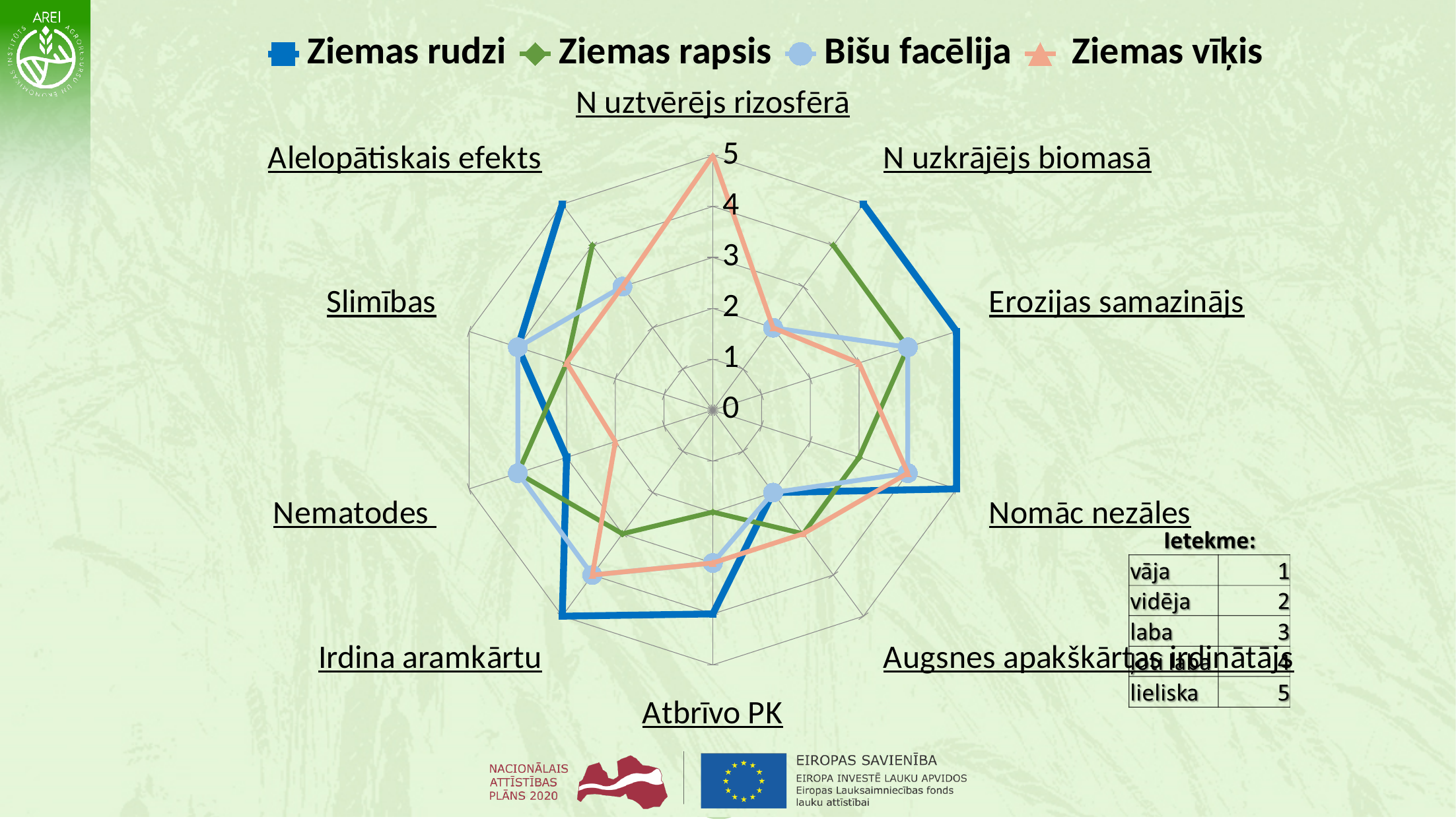

### Chart

| Category | Ziemas rudzi  | Ziemas rapsis  | Bišu facēlija  |  Ziemas vīķis |
|---|---|---|---|---|
| N uztvērējs rizosfērā | None | None | None | 5.0 |
| N uzkrājējs biomasā | 5.0 | 4.0 | 2.0 | 2.0 |
| Erozijas samazinājs | 5.0 | 4.0 | 4.0 | 3.0 |
| Nomāc nezāles | 5.0 | 3.0 | 4.0 | 4.0 |
| Augsnes apakškārtas irdinātājs | 2.0 | 3.0 | 2.0 | 3.0 |
| Atbrīvo PK | 4.0 | 2.0 | 3.0 | 3.0 |
| Irdina aramkārtu | 5.0 | 3.0 | 4.0 | 4.0 |
| Nematodes  | 3.0 | 4.0 | 4.0 | 2.0 |
| Slimības | 4.0 | 3.0 | 4.0 | 3.0 |
| Alelopātiskais efekts | 5.0 | 4.0 | 3.0 | 3.0 |
14